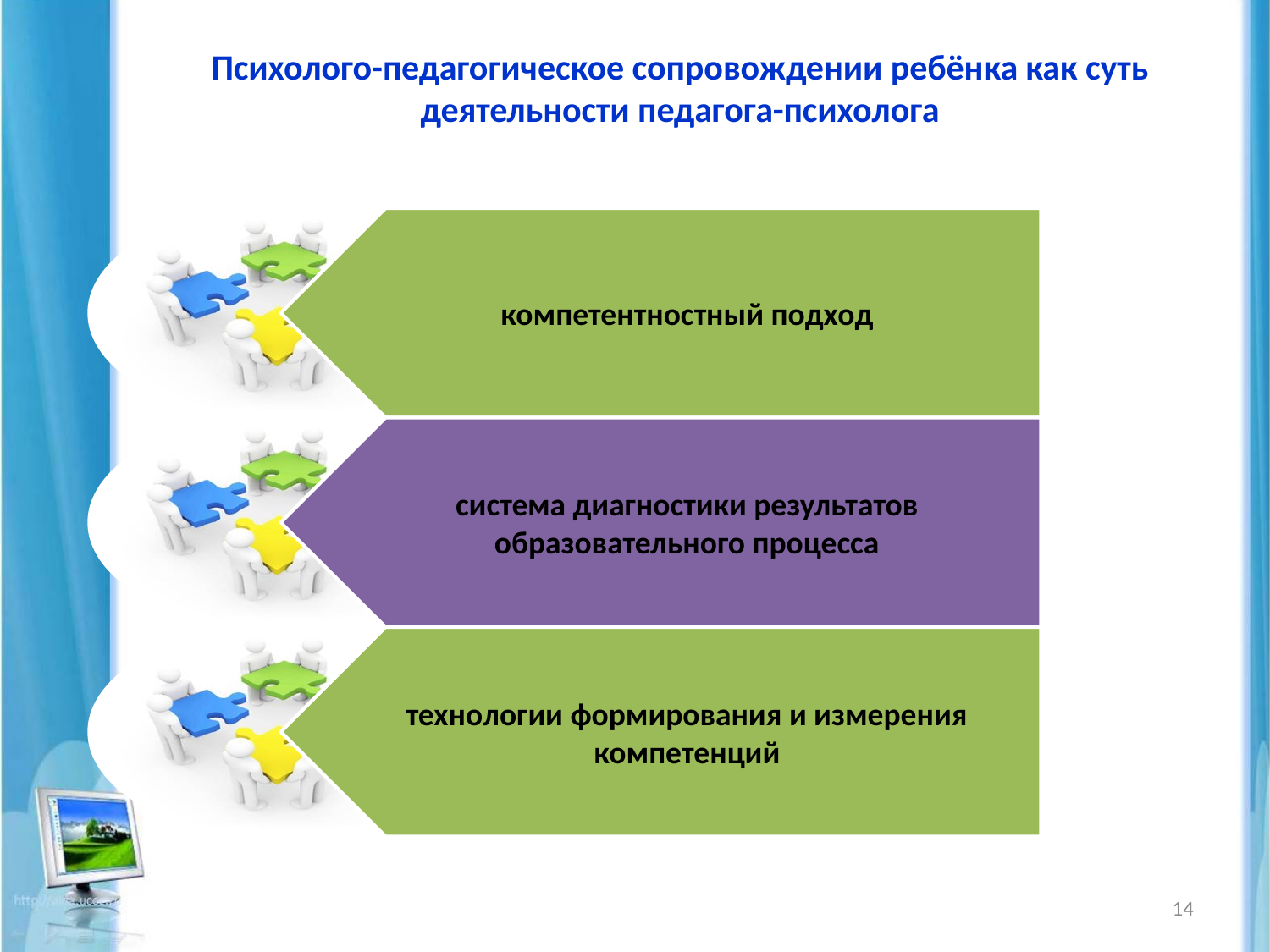

# Психолого-педагогическое сопровождении ребёнка как суть деятельности педагога-психолога
компетентностный подход
система диагностики результатов образовательного процесса
технологии формирования и измерения компетенций
14